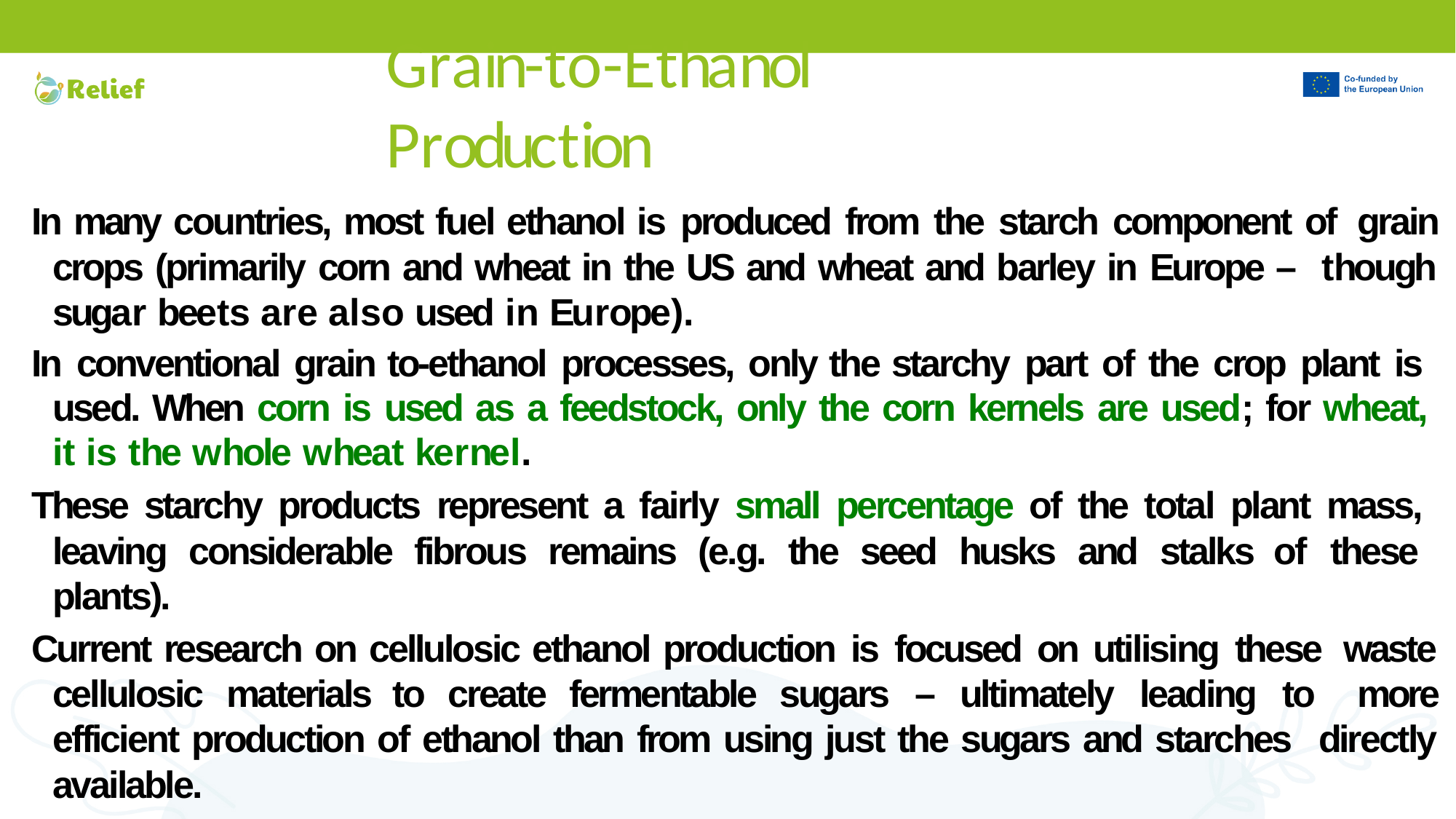

# Grain-to-Ethanol Production
In many countries, most fuel ethanol is produced from the starch component of  grain crops (primarily corn and wheat in the US and wheat and barley in Europe –  though sugar beets are also used in Europe).
In conventional grain to-ethanol processes, only the starchy part of the crop plant is  used. When corn is used as a feedstock, only the corn kernels are used; for wheat,  it is the whole wheat kernel.
These starchy products represent a fairly small percentage of the total plant mass,  leaving considerable fibrous remains (e.g. the seed husks and stalks of these  plants).
Current research on cellulosic ethanol production is focused on utilising these  waste cellulosic materials to create fermentable sugars – ultimately leading to  more efficient production of ethanol than from using just the sugars and starches  directly available.